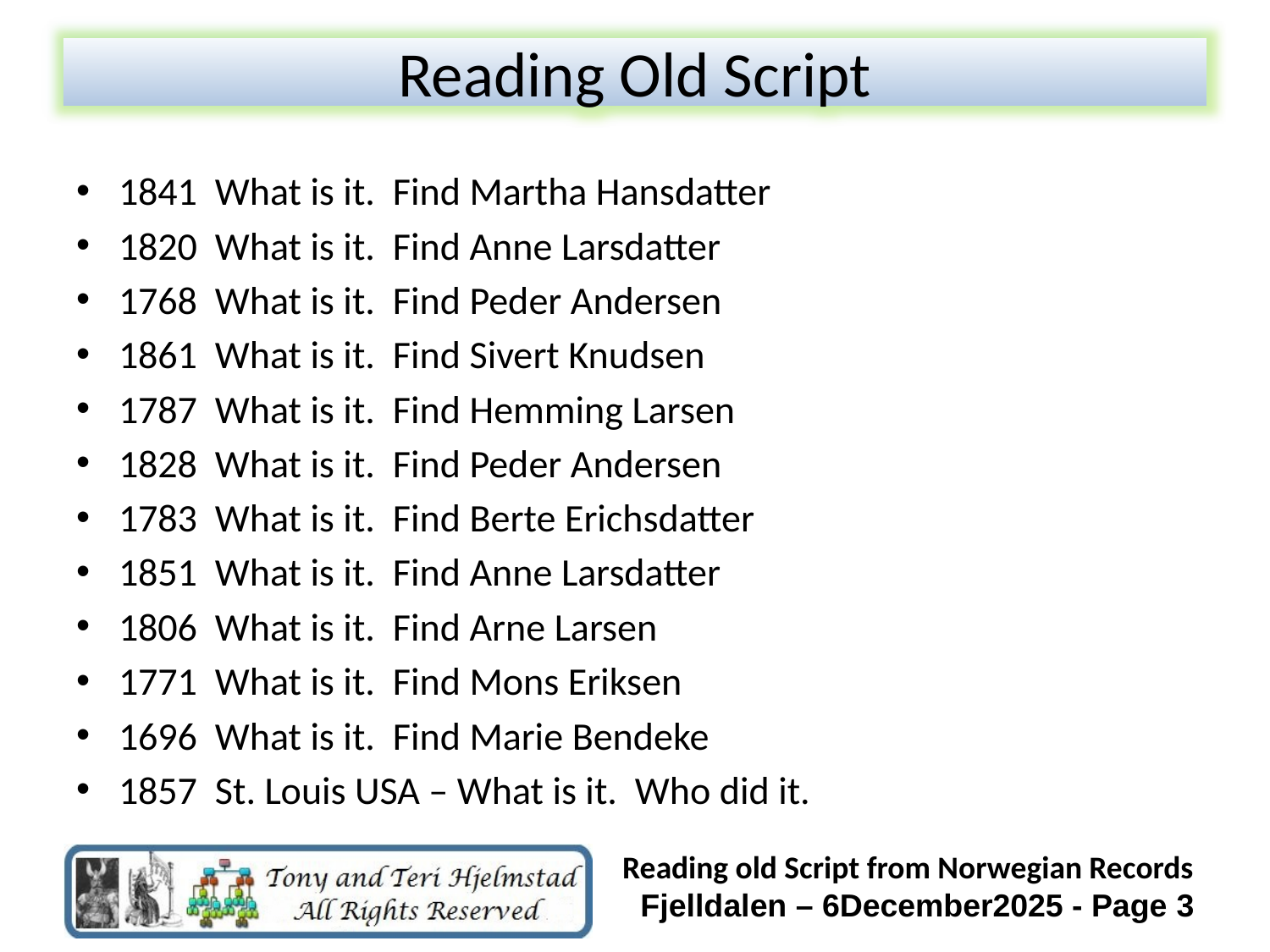

1841  What is it.  Find Martha Hansdatter
1820  What is it.  Find Anne Larsdatter
1768  What is it.  Find Peder Andersen
1861  What is it.  Find Sivert Knudsen
1787  What is it.  Find Hemming Larsen
1828  What is it.  Find Peder Andersen
1783  What is it.  Find Berte Erichsdatter
1851  What is it.  Find Anne Larsdatter
1806  What is it.  Find Arne Larsen
1771  What is it.  Find Mons Eriksen
1696  What is it.  Find Marie Bendeke
1857  St. Louis USA – What is it.  Who did it.